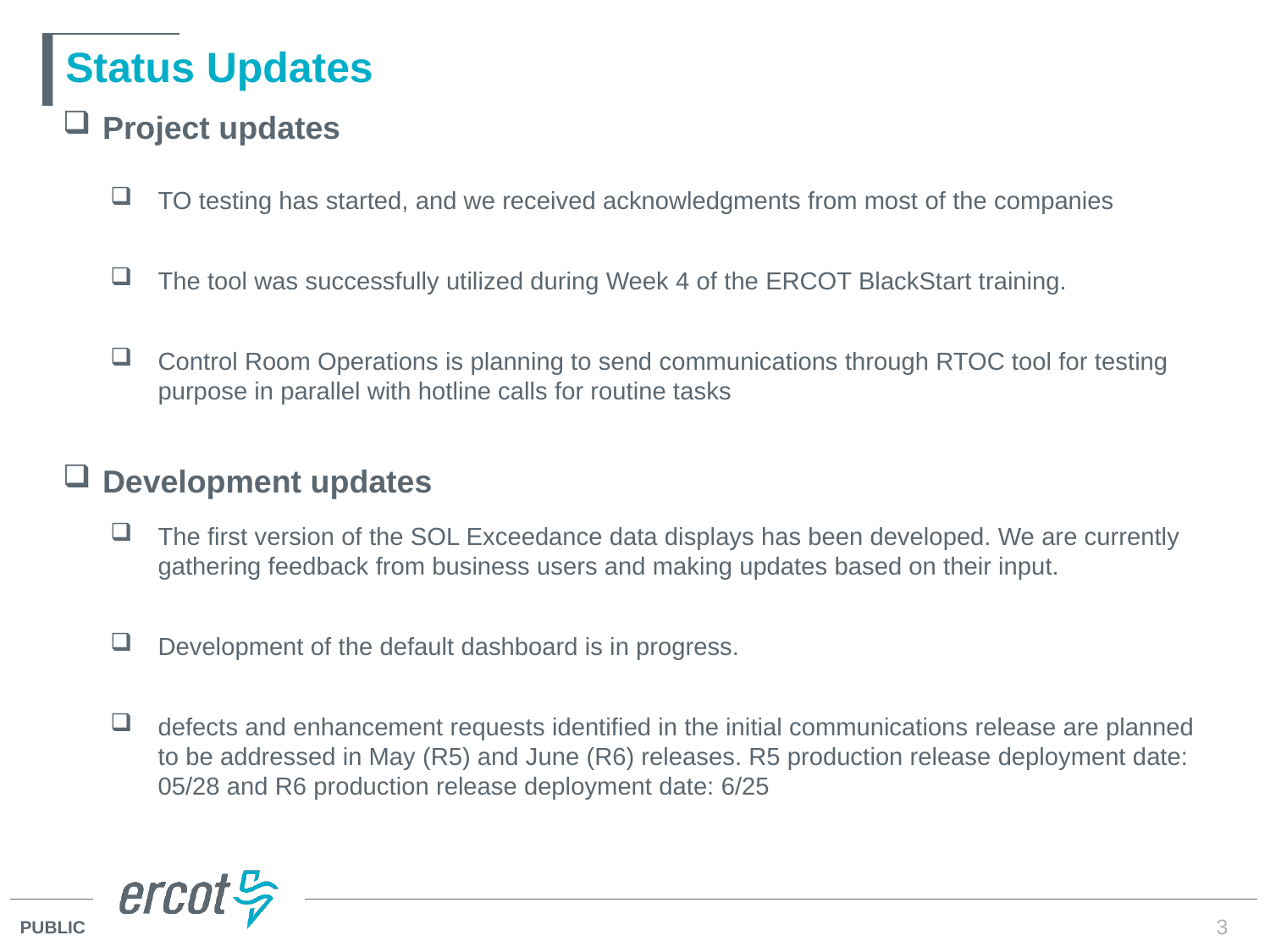

# Status Updates
Project updates

TO testing has started, and we received acknowledgments from most of the companies
The tool was successfully utilized during Week 4 of the ERCOT BlackStart training.
Control Room Operations is planning to send communications through RTOC tool for testing purpose in parallel with hotline calls for routine tasks
Development updates
The first version of the SOL Exceedance data displays has been developed. We are currently gathering feedback from business users and making updates based on their input.
Development of the default dashboard is in progress.
defects and enhancement requests identified in the initial communications release are planned to be addressed in May (R5) and June (R6) releases. R5 production release deployment date: 05/28 and R6 production release deployment date: 6/25

3